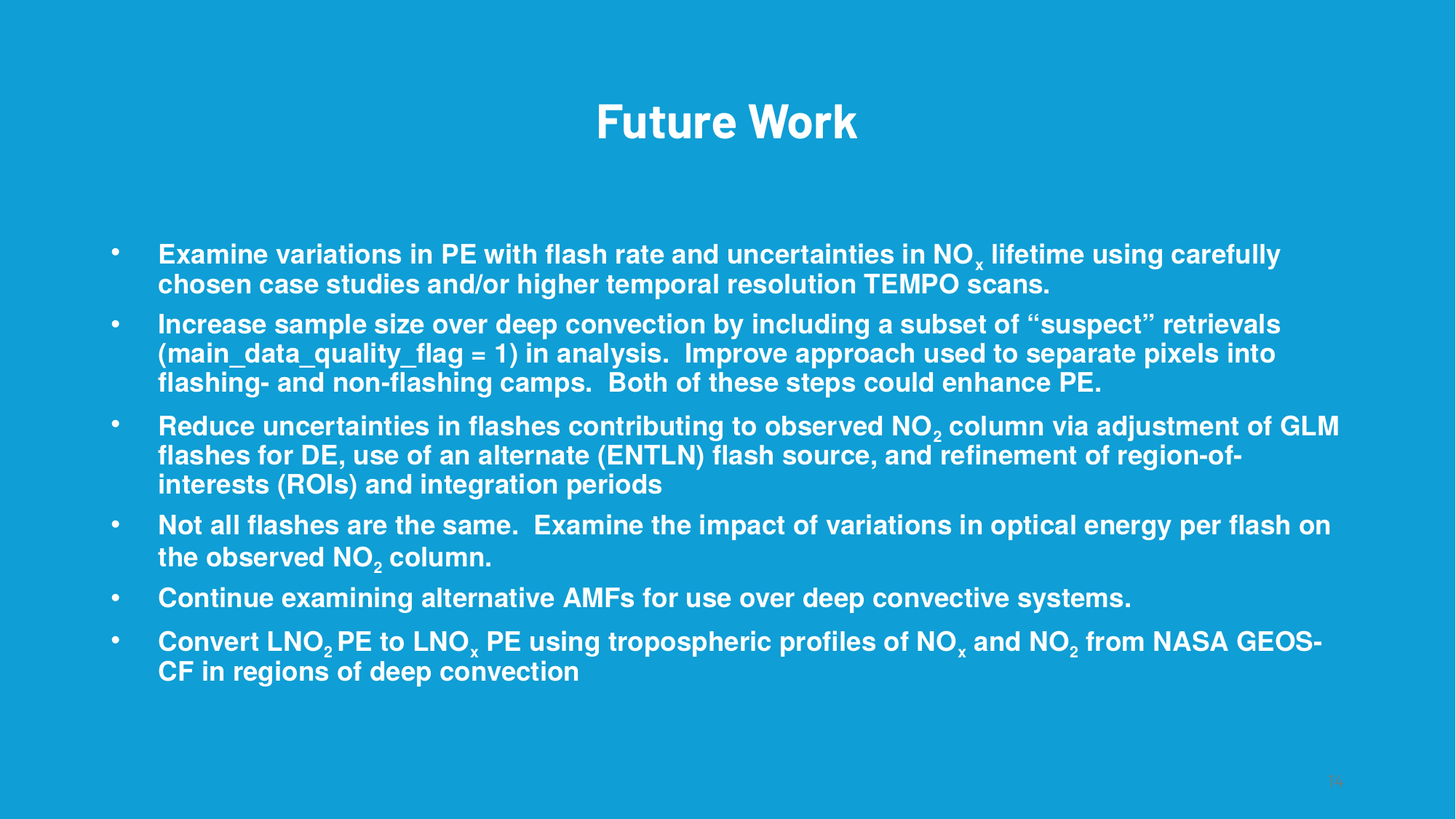

# Future Work

Examine variations in PE with flash rate and uncertainties in NOx lifetime using carefully chosen case studies and/or higher temporal resolution TEMPO scans.
Increase sample size over deep convection by including a subset of “suspect” retrievals (main_data_quality_flag = 1) in analysis.  Improve approach used to separate pixels into flashing- and non-flashing camps.  Both of these steps could enhance PE.
Reduce uncertainties in flashes contributing to observed NO2 column via adjustment of GLM flashes for DE, use of an alternate (ENTLN) flash source, and refinement of region-of-interests (ROIs) and integration periods
Not all flashes are the same.  Examine the impact of variations in optical energy per flash on the observed NO2 column.
Continue examining alternative AMFs for use over deep convective systems.
Convert LNO2 PE to LNOx PE using tropospheric profiles of NOx and NO2 from NASA GEOS-CF in regions of deep convection

14